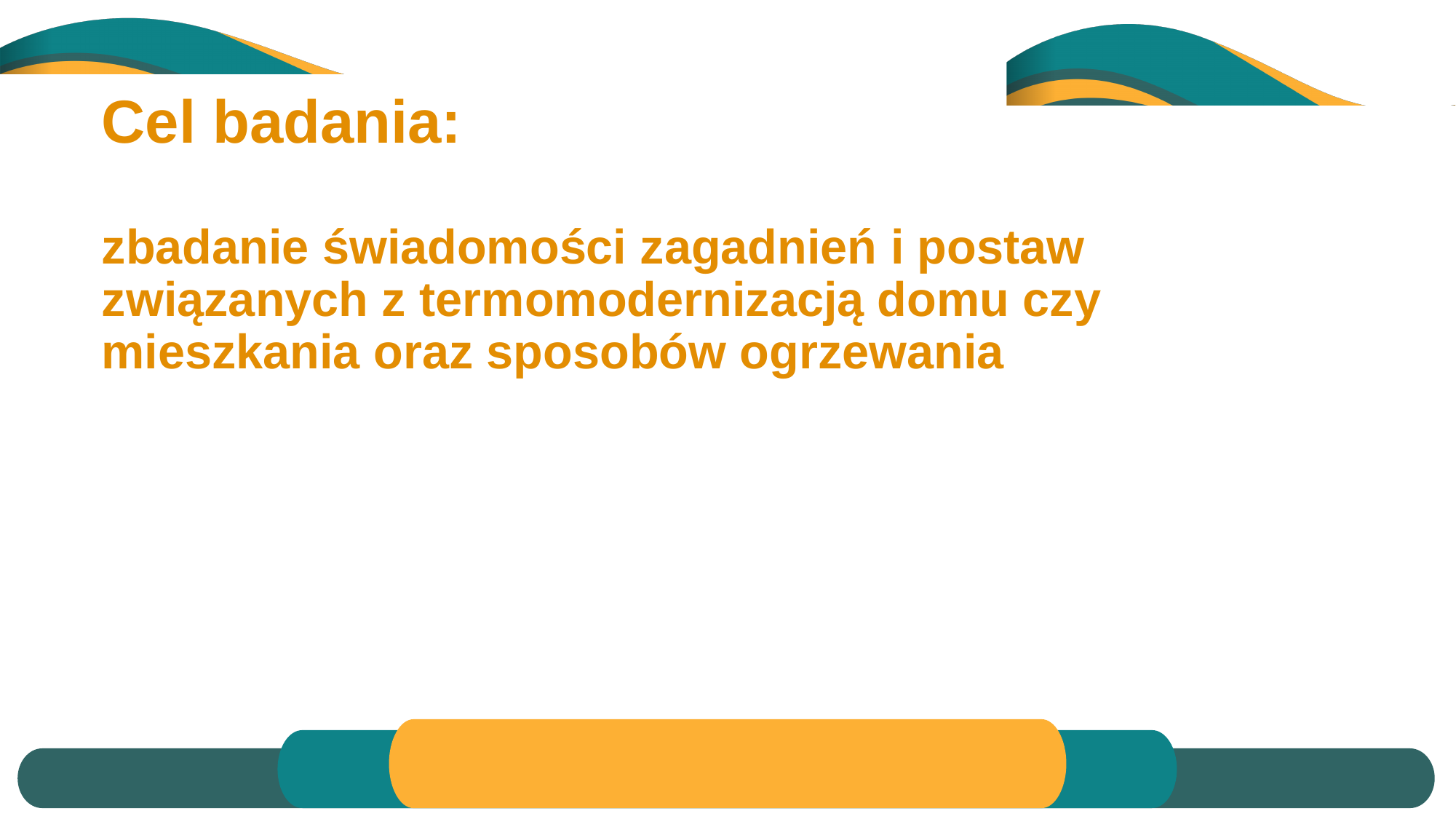

# Cel badania: zbadanie świadomości zagadnień i postaw związanych z termomodernizacją domu czy mieszkania oraz sposobów ogrzewania